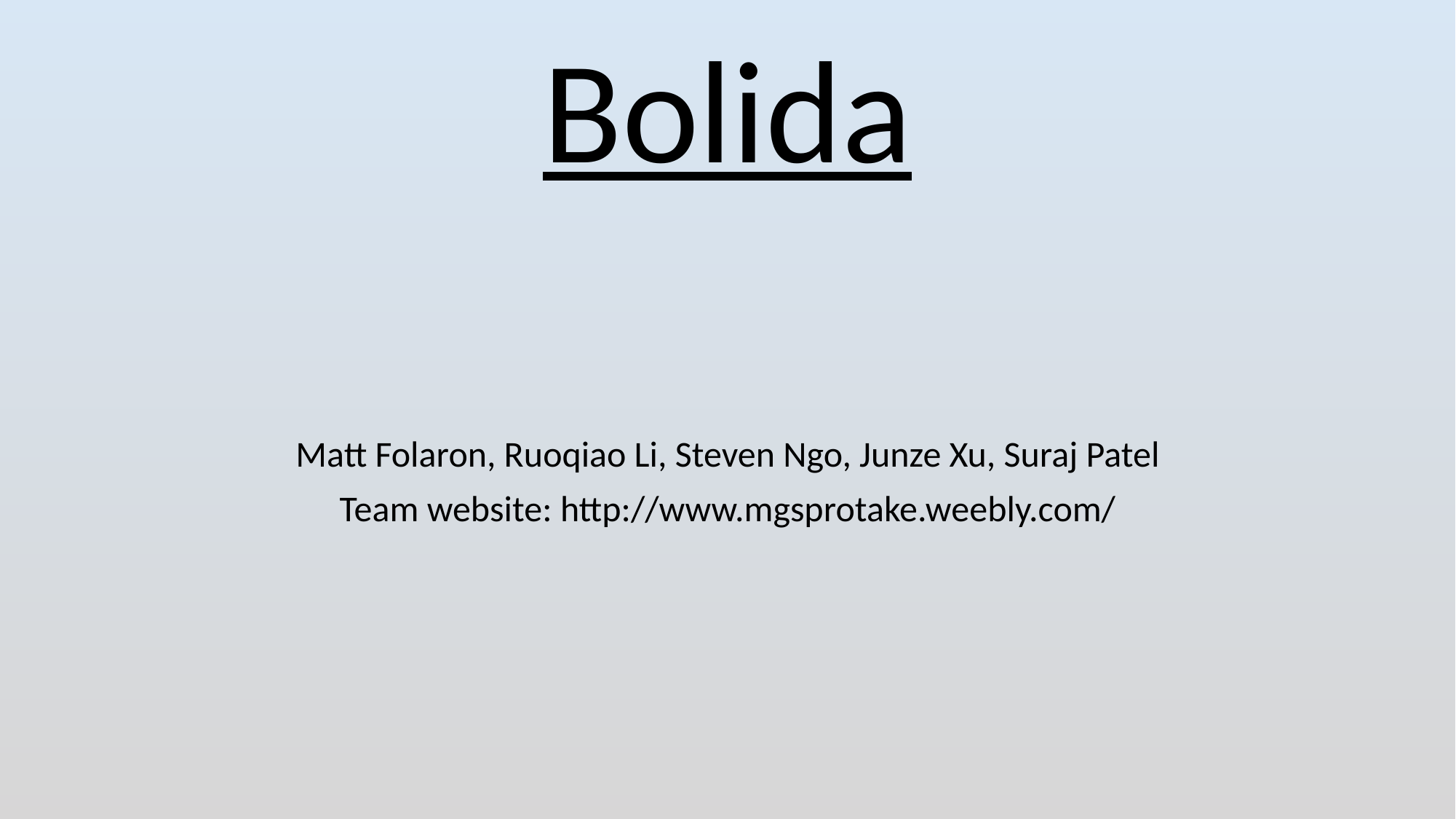

# Bolida
Matt Folaron, Ruoqiao Li, Steven Ngo, Junze Xu, Suraj Patel
Team website: http://www.mgsprotake.weebly.com/